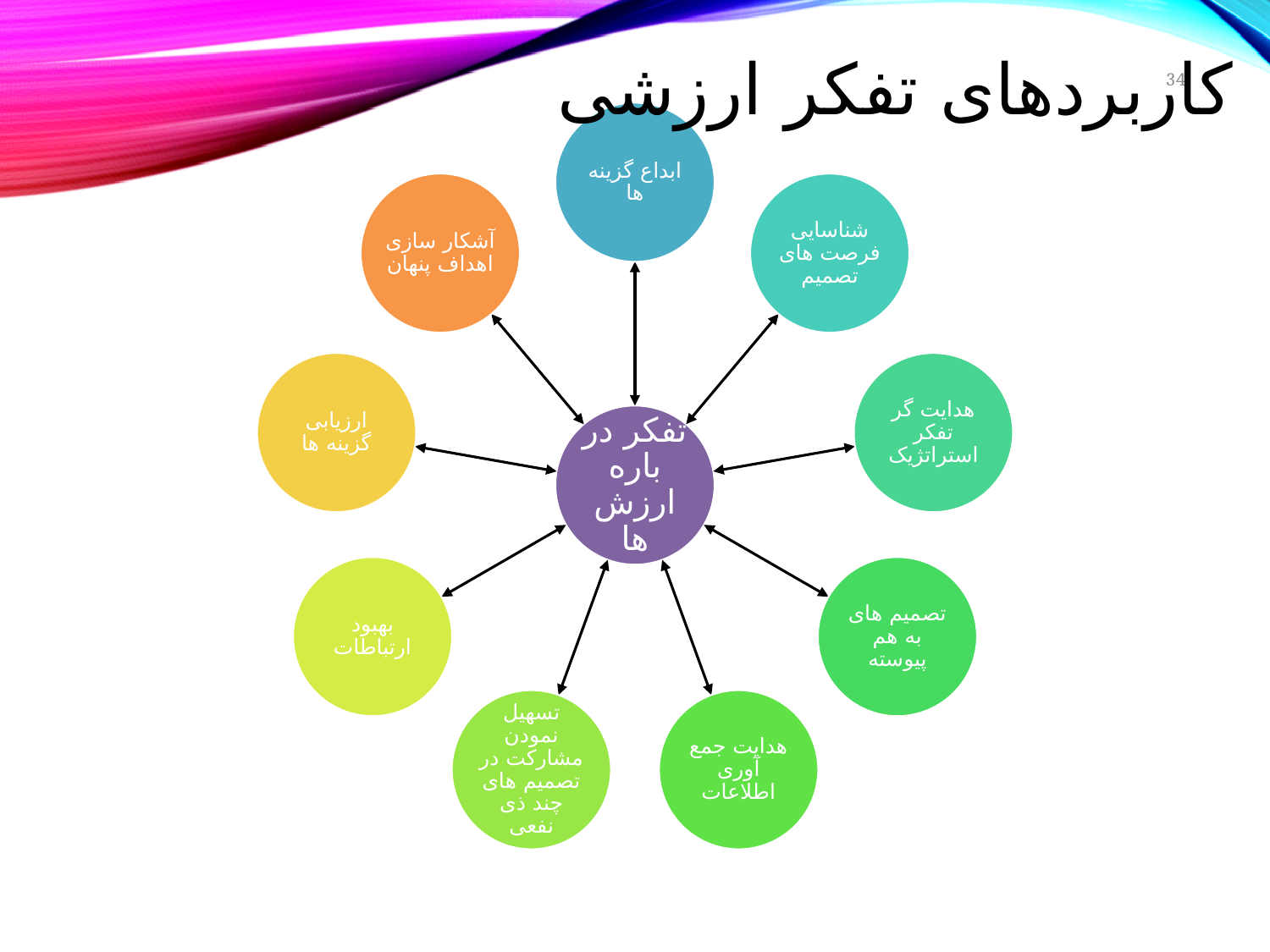

کاربردهای تفکر ارزشی
34
تفکر در باره ارزش ها

ابداع گزینه ها

شناسایی فرصت های تصمیم

هدایت گر تفکر استراتژیک

تصمیم های به هم پیوسته

هدایت جمع آوری اطلاعات

تسهیل نمودن مشارکت در تصمیم های چند ذی نفعی

بهبود ارتباطات

ارزیابی گزینه ها

آشکار سازی اهداف پنهان